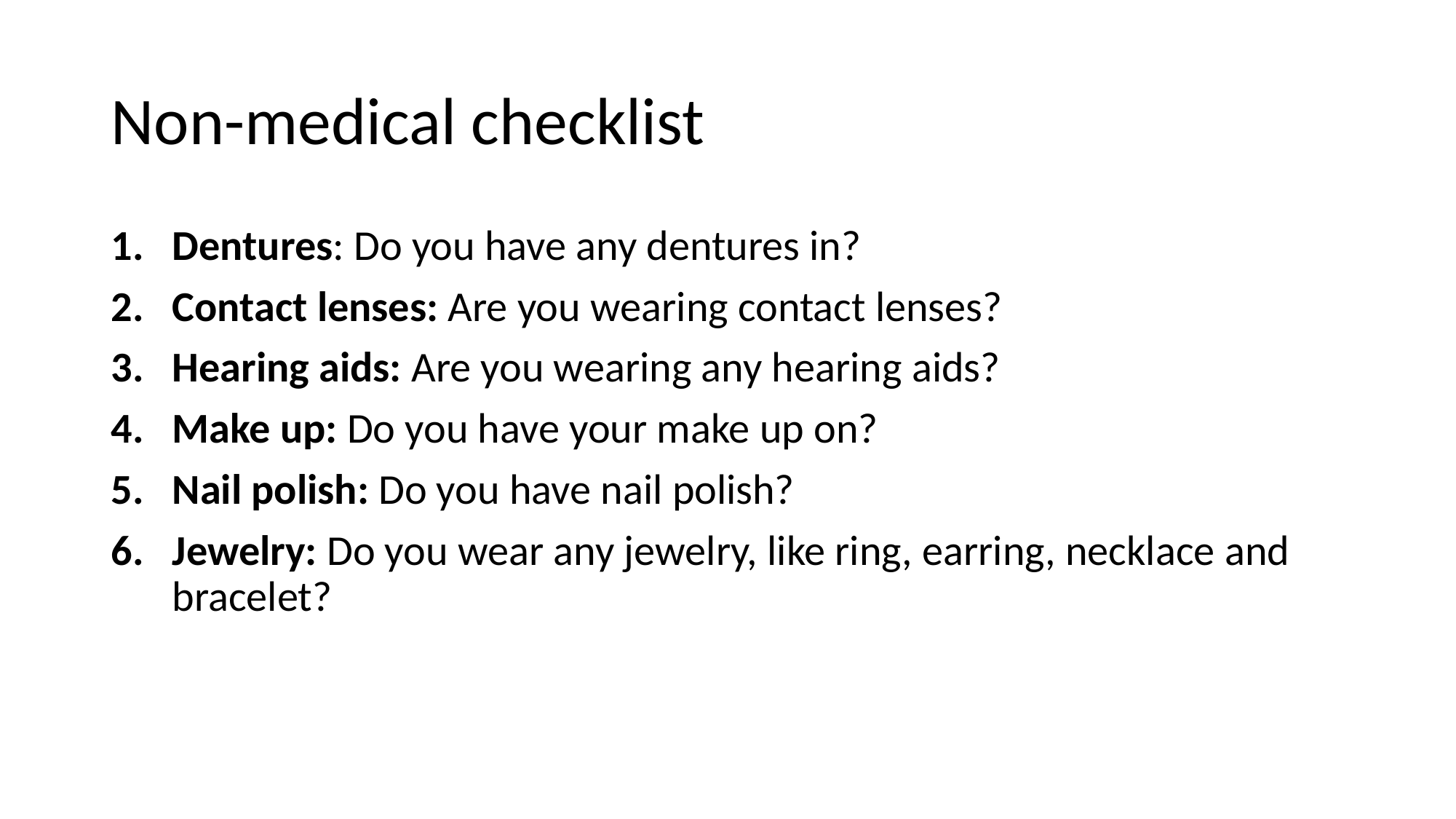

# Non-medical checklist
Dentures: Do you have any dentures in?
Contact lenses: Are you wearing contact lenses?
Hearing aids: Are you wearing any hearing aids?
Make up: Do you have your make up on?
Nail polish: Do you have nail polish?
Jewelry: Do you wear any jewelry, like ring, earring, necklace and bracelet?